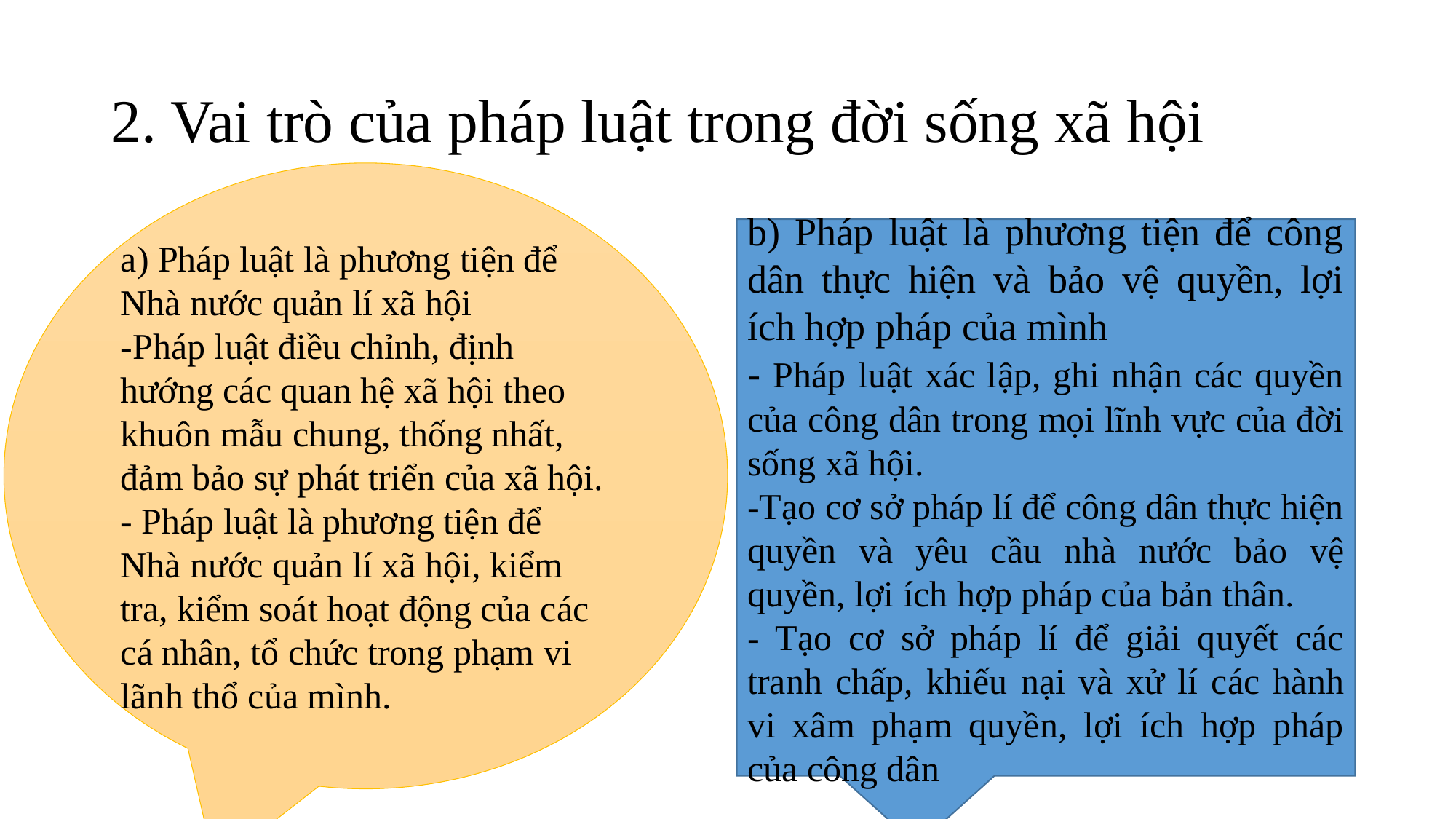

# 2. Vai trò của pháp luật trong đời sống xã hội
a) Pháp luật là phương tiện để Nhà nước quản lí xã hội
-Pháp luật điều chỉnh, định hướng các quan hệ xã hội theo khuôn mẫu chung, thống nhất, đảm bảo sự phát triển của xã hội.
- Pháp luật là phương tiện để Nhà nước quản lí xã hội, kiểm tra, kiểm soát hoạt động của các cá nhân, tổ chức trong phạm vi lãnh thổ của mình.

b) Pháp luật là phương tiện để công dân thực hiện và bảo vệ quyền, lợi ích hợp pháp của mình
- Pháp luật xác lập, ghi nhận các quyền của công dân trong mọi lĩnh vực của đời sống xã hội.
-Tạo cơ sở pháp lí để công dân thực hiện quyền và yêu cầu nhà nước bảo vệ quyền, lợi ích hợp pháp của bản thân.
- Tạo cơ sở pháp lí để giải quyết các tranh chấp, khiếu nại và xử lí các hành vi xâm phạm quyền, lợi ích hợp pháp của công dân